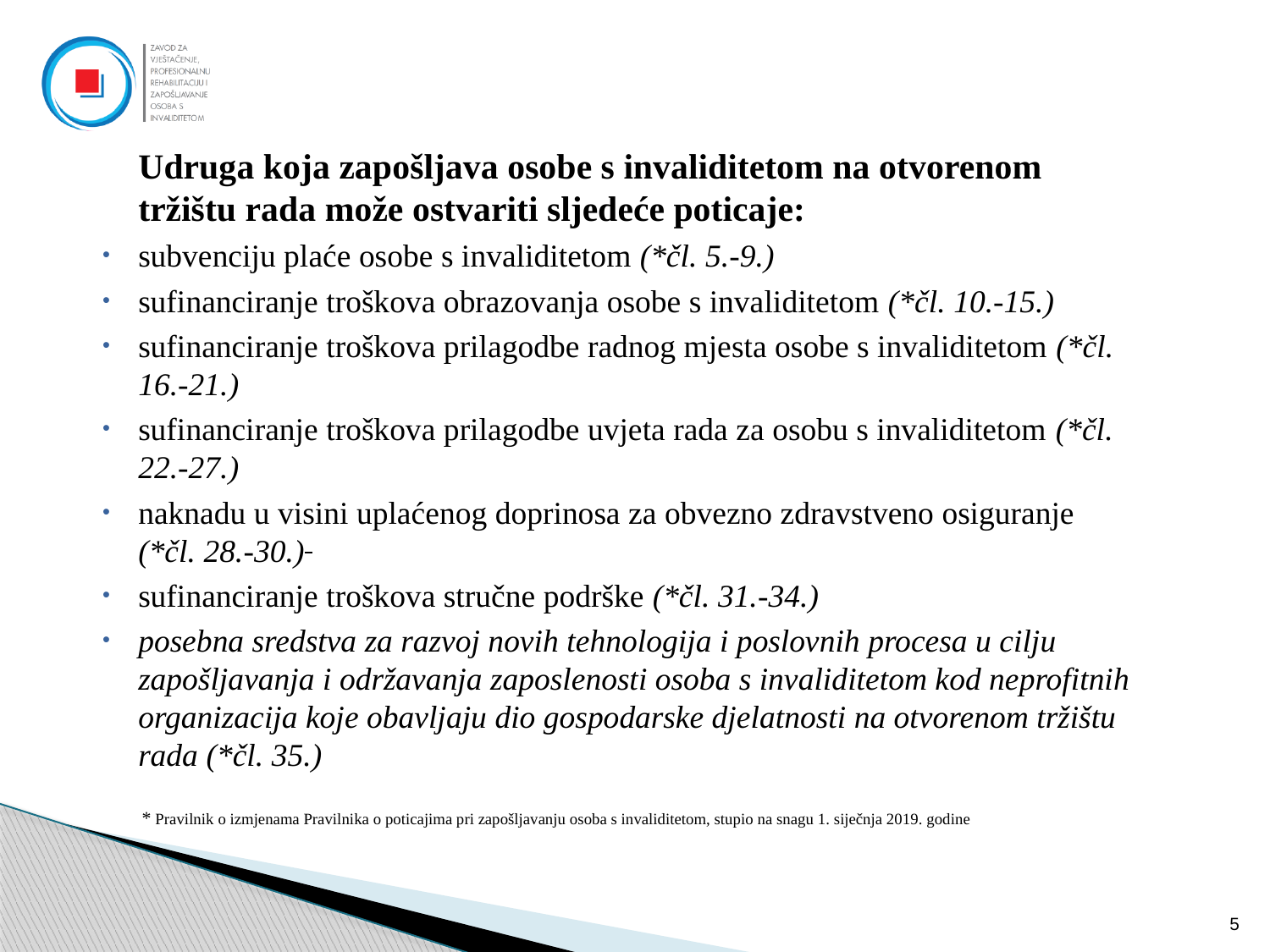

#
Udruga koja zapošljava osobe s invaliditetom na otvorenom   tržištu rada može ostvariti sljedeće poticaje:
subvenciju plaće osobe s invaliditetom (*čl. 5.-9.)
sufinanciranje troškova obrazovanja osobe s invaliditetom (*čl. 10.-15.)
sufinanciranje troškova prilagodbe radnog mjesta osobe s invaliditetom (*čl. 16.-21.)
sufinanciranje troškova prilagodbe uvjeta rada za osobu s invaliditetom (*čl. 22.-27.)
naknadu u visini uplaćenog doprinosa za obvezno zdravstveno osiguranje (*čl. 28.-30.)
sufinanciranje troškova stručne podrške (*čl. 31.-34.)
posebna sredstva za razvoj novih tehnologija i poslovnih procesa u cilju zapošljavanja i održavanja zaposlenosti osoba s invaliditetom kod neprofitnih organizacija koje obavljaju dio gospodarske djelatnosti na otvorenom tržištu rada (*čl. 35.)

* Pravilnik o izmjenama Pravilnika o poticajima pri zapošljavanju osoba s invaliditetom, stupio na snagu 1. siječnja 2019. godine

5